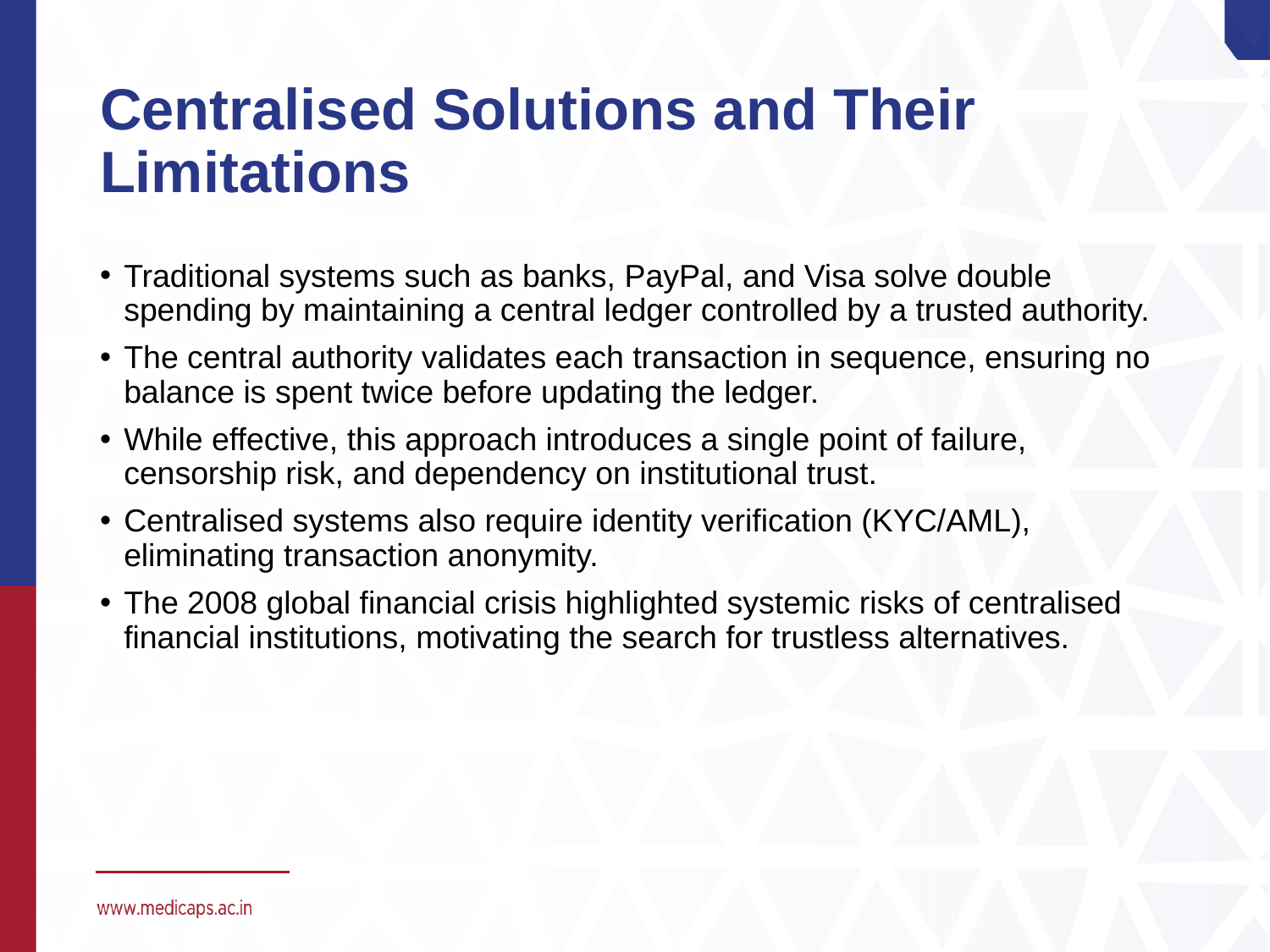

# Centralised Solutions and Their Limitations
Traditional systems such as banks, PayPal, and Visa solve double spending by maintaining a central ledger controlled by a trusted authority.
The central authority validates each transaction in sequence, ensuring no balance is spent twice before updating the ledger.
While effective, this approach introduces a single point of failure, censorship risk, and dependency on institutional trust.
Centralised systems also require identity verification (KYC/AML), eliminating transaction anonymity.
The 2008 global financial crisis highlighted systemic risks of centralised financial institutions, motivating the search for trustless alternatives.